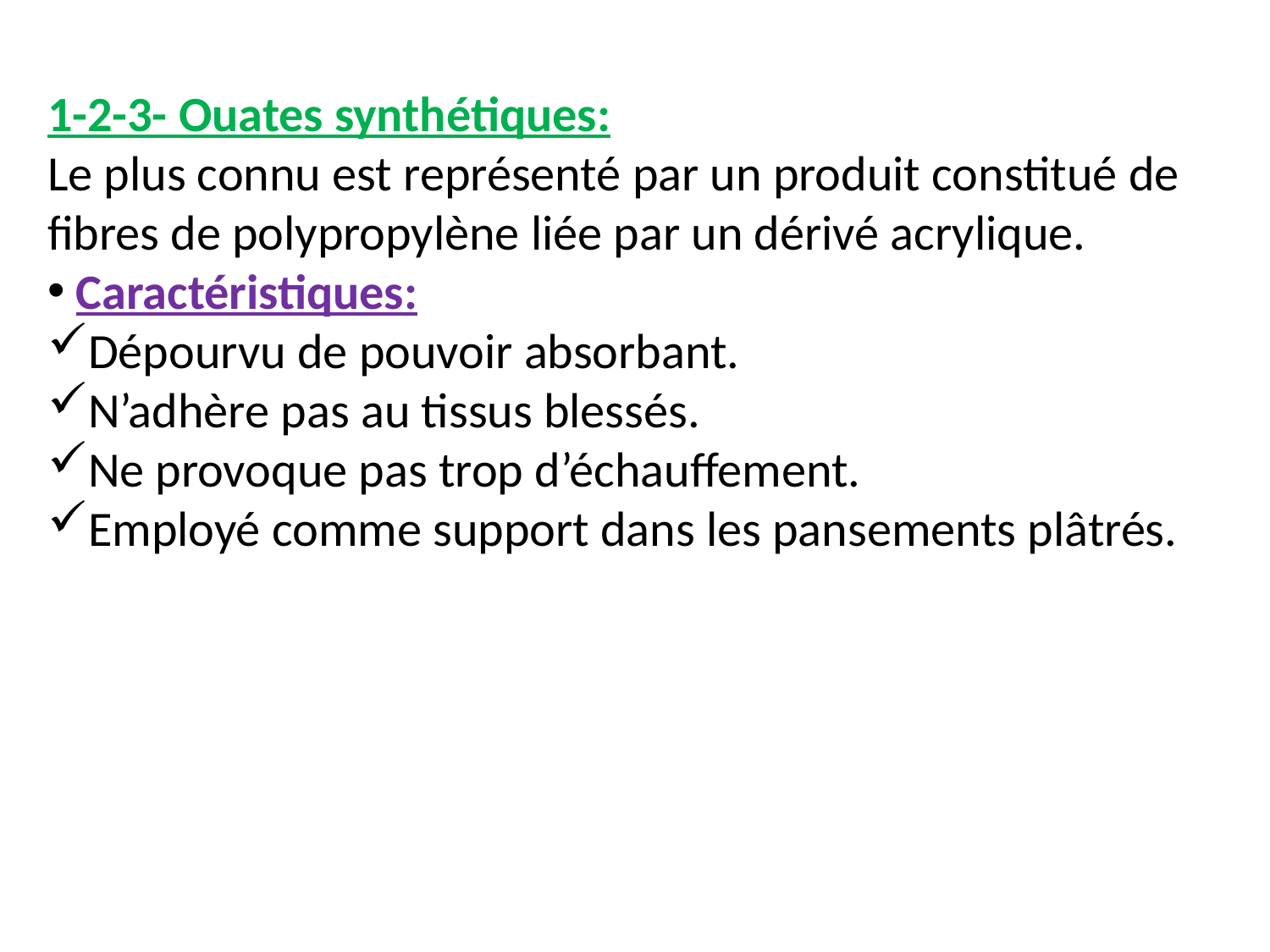

1-2-3- Ouates synthétiques:
Le plus connu est représenté par un produit constitué de fibres de polypropylène liée par un dérivé acrylique.
 Caractéristiques:
Dépourvu de pouvoir absorbant.
N’adhère pas au tissus blessés.
Ne provoque pas trop d’échauffement.
Employé comme support dans les pansements plâtrés.